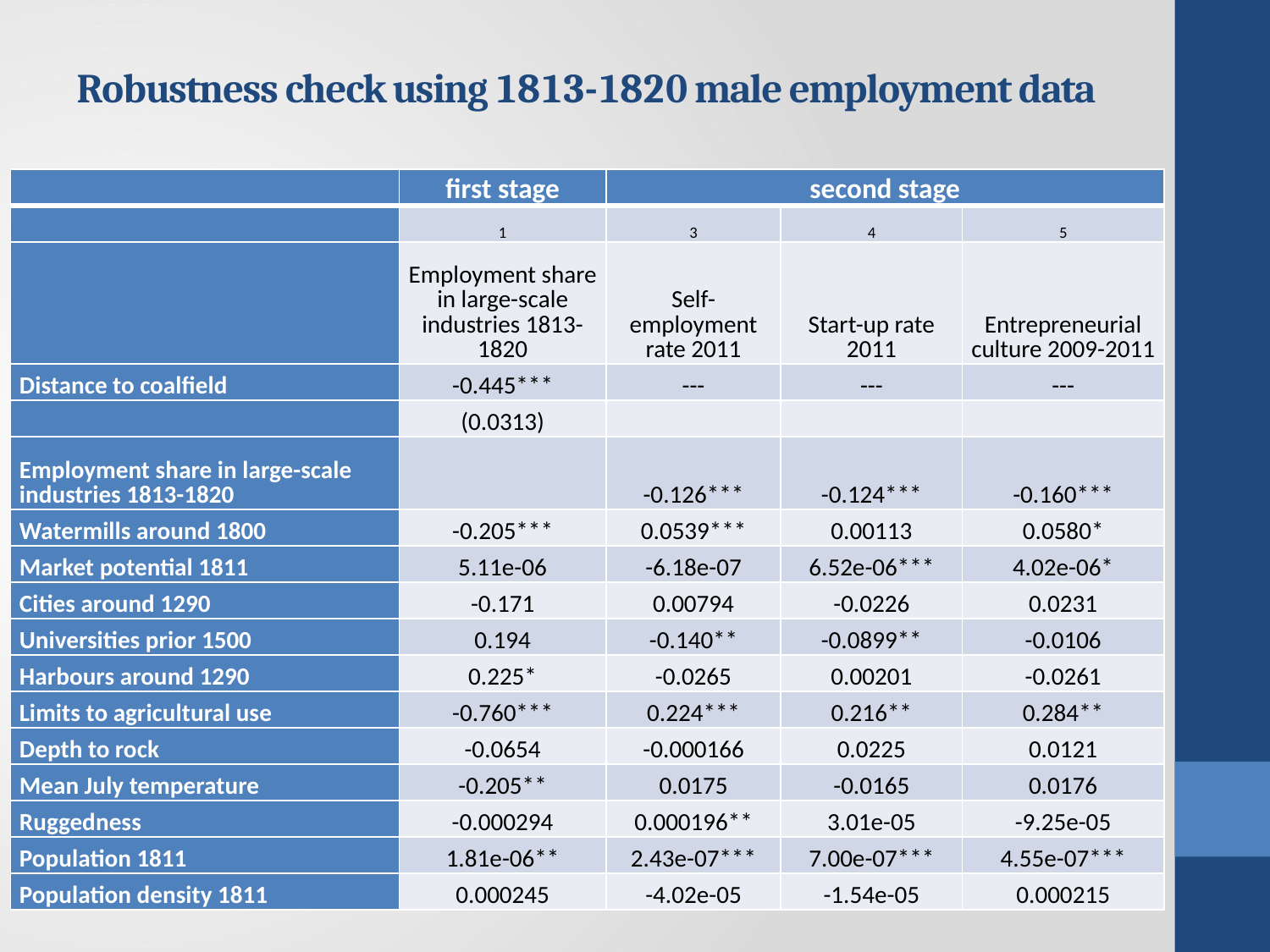

# Robustness check using 1813-1820 male employment data
|  | first stage | second stage |  |  |
| --- | --- | --- | --- | --- |
|  | 1 | 3 | 4 | 5 |
|  | Employment share in large-scale industries 1813-1820 | Self-employment rate 2011 | Start-up rate 2011 | Entrepreneurial culture 2009-2011 |
| Distance to coalfield | -0.445\*\*\* | --- | --- | --- |
|  | (0.0313) |  |  |  |
| Employment share in large-scale industries 1813-1820 |  | -0.126\*\*\* | -0.124\*\*\* | -0.160\*\*\* |
| Watermills around 1800 | -0.205\*\*\* | 0.0539\*\*\* | 0.00113 | 0.0580\* |
| Market potential 1811 | 5.11e-06 | -6.18e-07 | 6.52e-06\*\*\* | 4.02e-06\* |
| Cities around 1290 | -0.171 | 0.00794 | -0.0226 | 0.0231 |
| Universities prior 1500 | 0.194 | -0.140\*\* | -0.0899\*\* | -0.0106 |
| Harbours around 1290 | 0.225\* | -0.0265 | 0.00201 | -0.0261 |
| Limits to agricultural use | -0.760\*\*\* | 0.224\*\*\* | 0.216\*\* | 0.284\*\* |
| Depth to rock | -0.0654 | -0.000166 | 0.0225 | 0.0121 |
| Mean July temperature | -0.205\*\* | 0.0175 | -0.0165 | 0.0176 |
| Ruggedness | -0.000294 | 0.000196\*\* | 3.01e-05 | -9.25e-05 |
| Population 1811 | 1.81e-06\*\* | 2.43e-07\*\*\* | 7.00e-07\*\*\* | 4.55e-07\*\*\* |
| Population density 1811 | 0.000245 | -4.02e-05 | -1.54e-05 | 0.000215 |